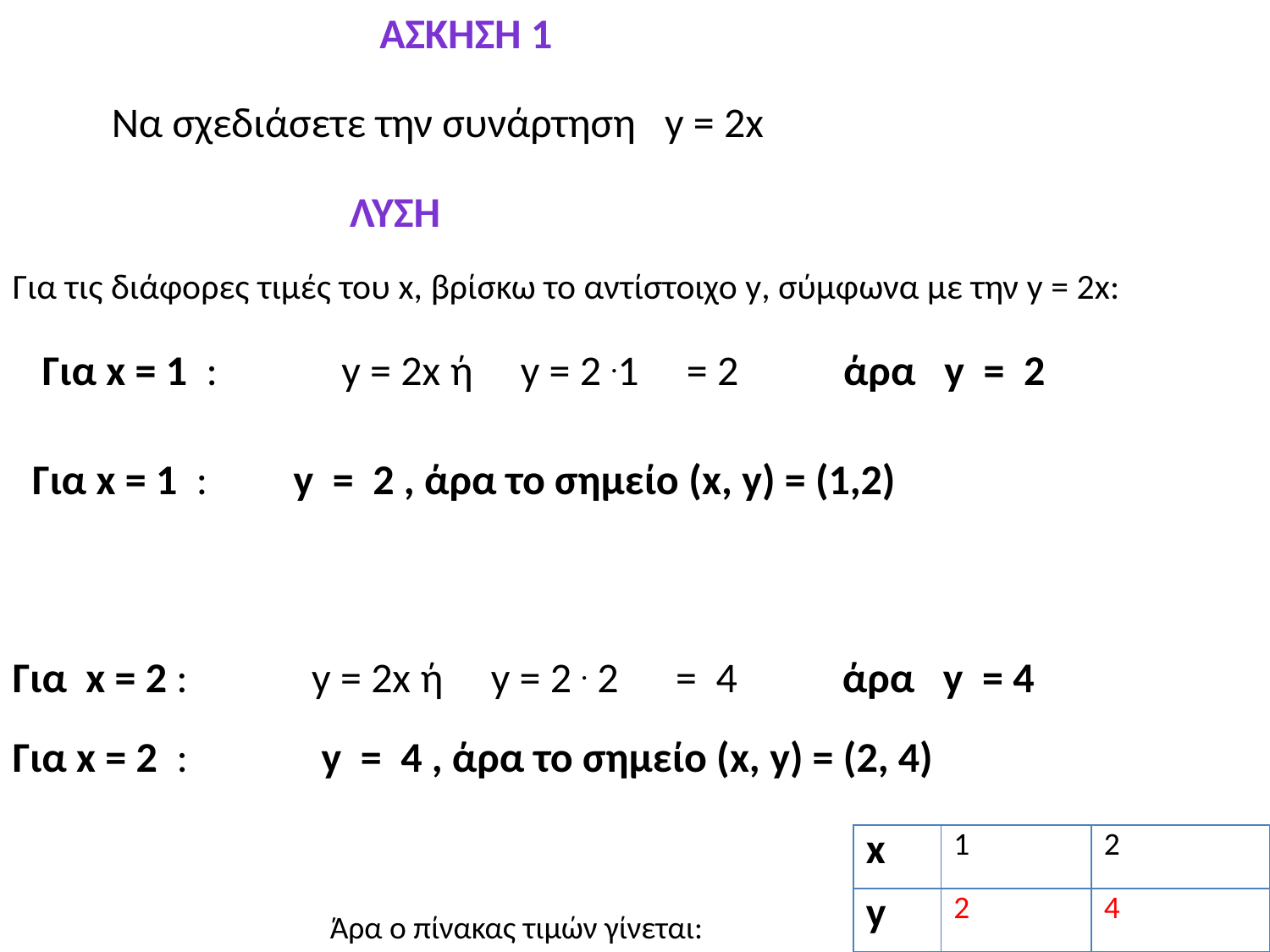

Άσκηση 1
Να σχεδιάσετε την συνάρτηση   y = 2x
ΛΥΣΗ
Για τις διάφορες τιμές του x, βρίσκω το αντίστοιχο y, σύμφωνα με την y = 2x:
Για x = 1  :             y = 2x ή     y = 2 .1     = 2           άρα   y  =  2
Για x = 1  :         y  =  2 , άρα το σημείο (x, y) = (1,2)
Για  x = 2 :             y = 2x ή     y = 2 . 2      =  4           άρα   y  = 4
Για x = 2  :              y  =  4 , άρα το σημείο (x, y) = (2, 4)
| x | 1 | 2 |
| --- | --- | --- |
| y | 2 | 4 |
Άρα ο πίνακας τιμών γίνεται: